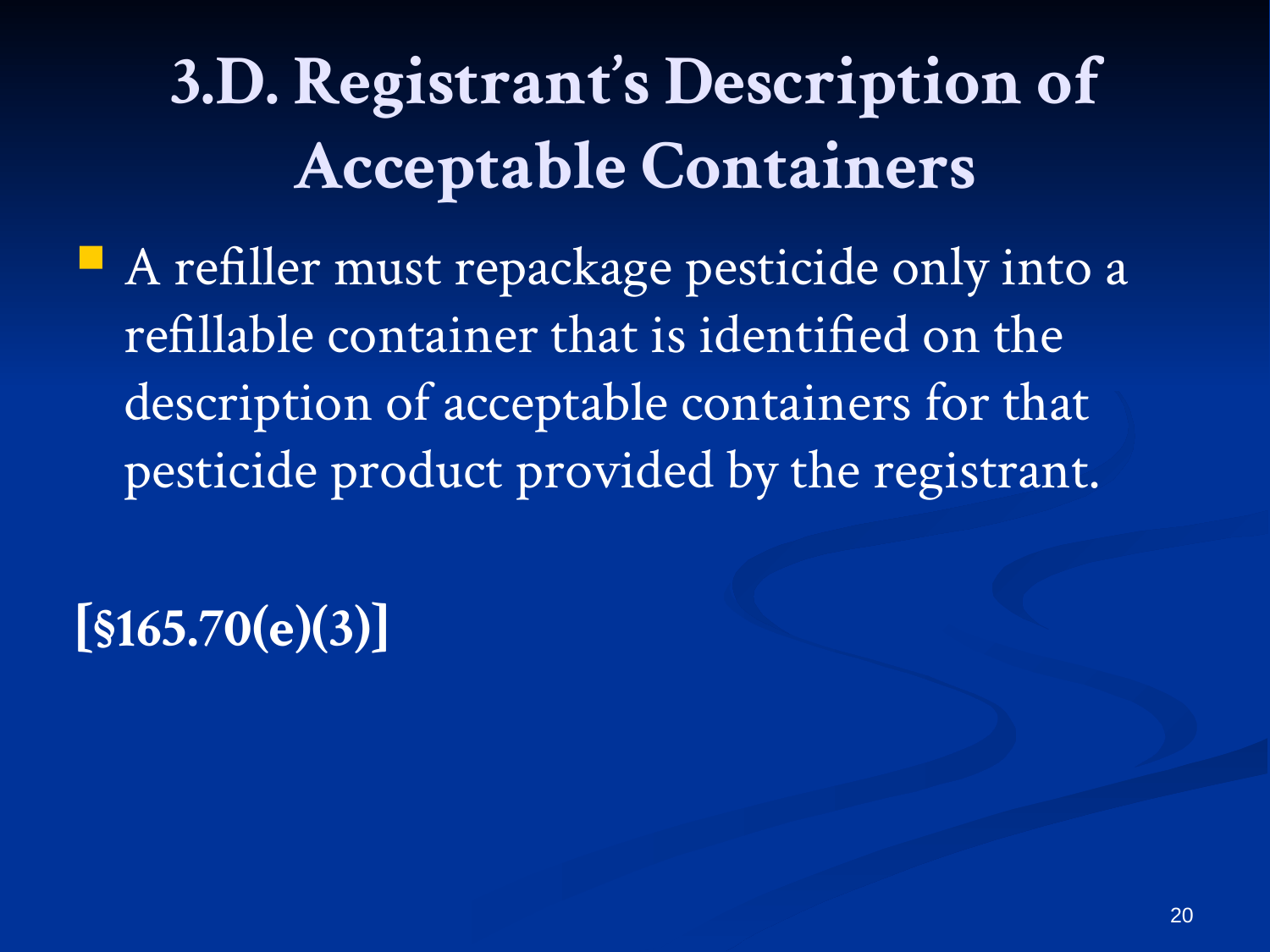

# 3.D. Registrant’s Description of Acceptable Containers
A refiller must repackage pesticide only into a refillable container that is identified on the description of acceptable containers for that pesticide product provided by the registrant.

[§165.70(e)(3)]
20